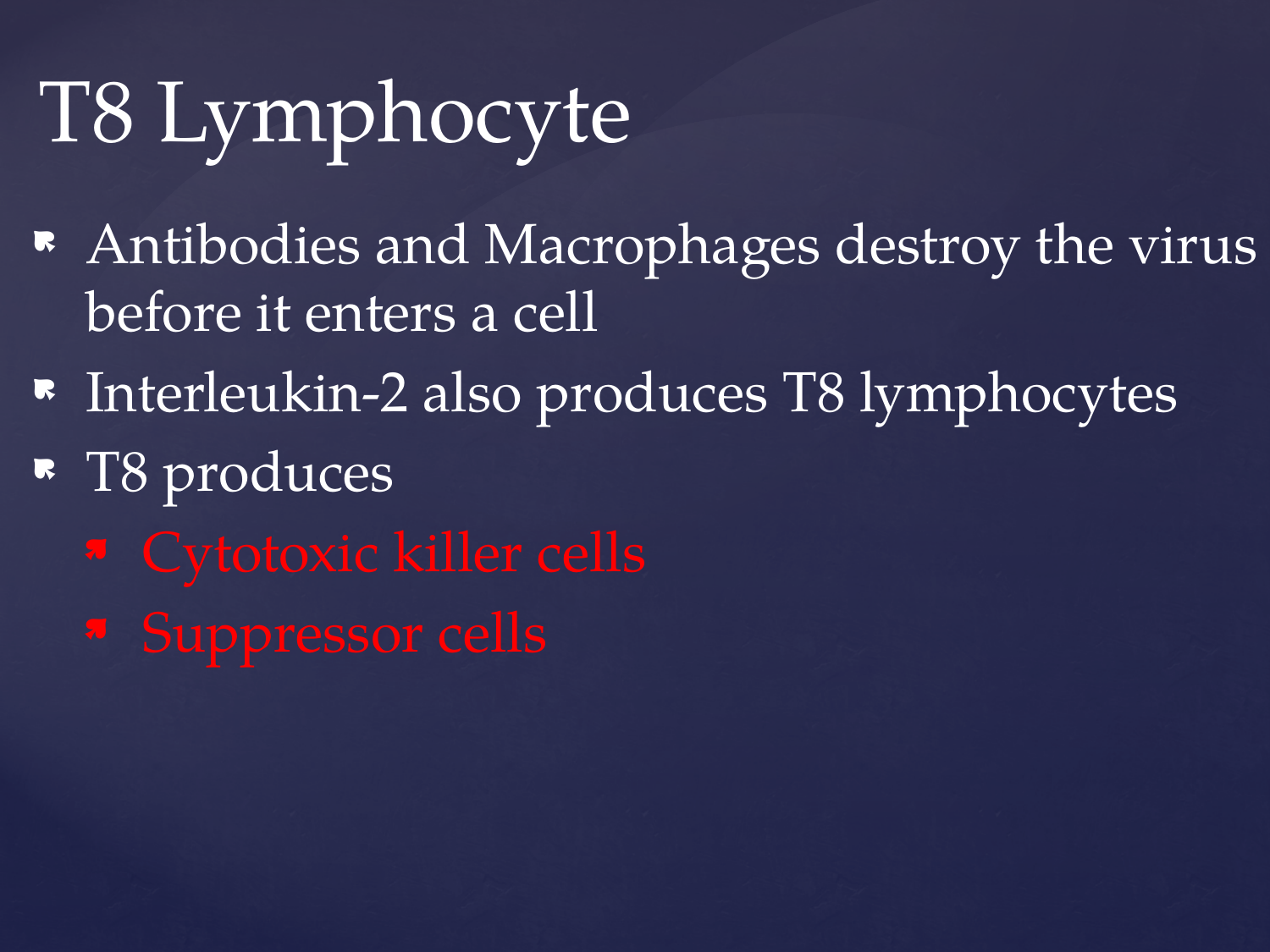

Antibodies and Macrophages destroy the virus before it enters a cell
Interleukin-2 also produces T8 lymphocytes
T8 produces
Cytotoxic killer cells
Suppressor cells
# T8 Lymphocyte